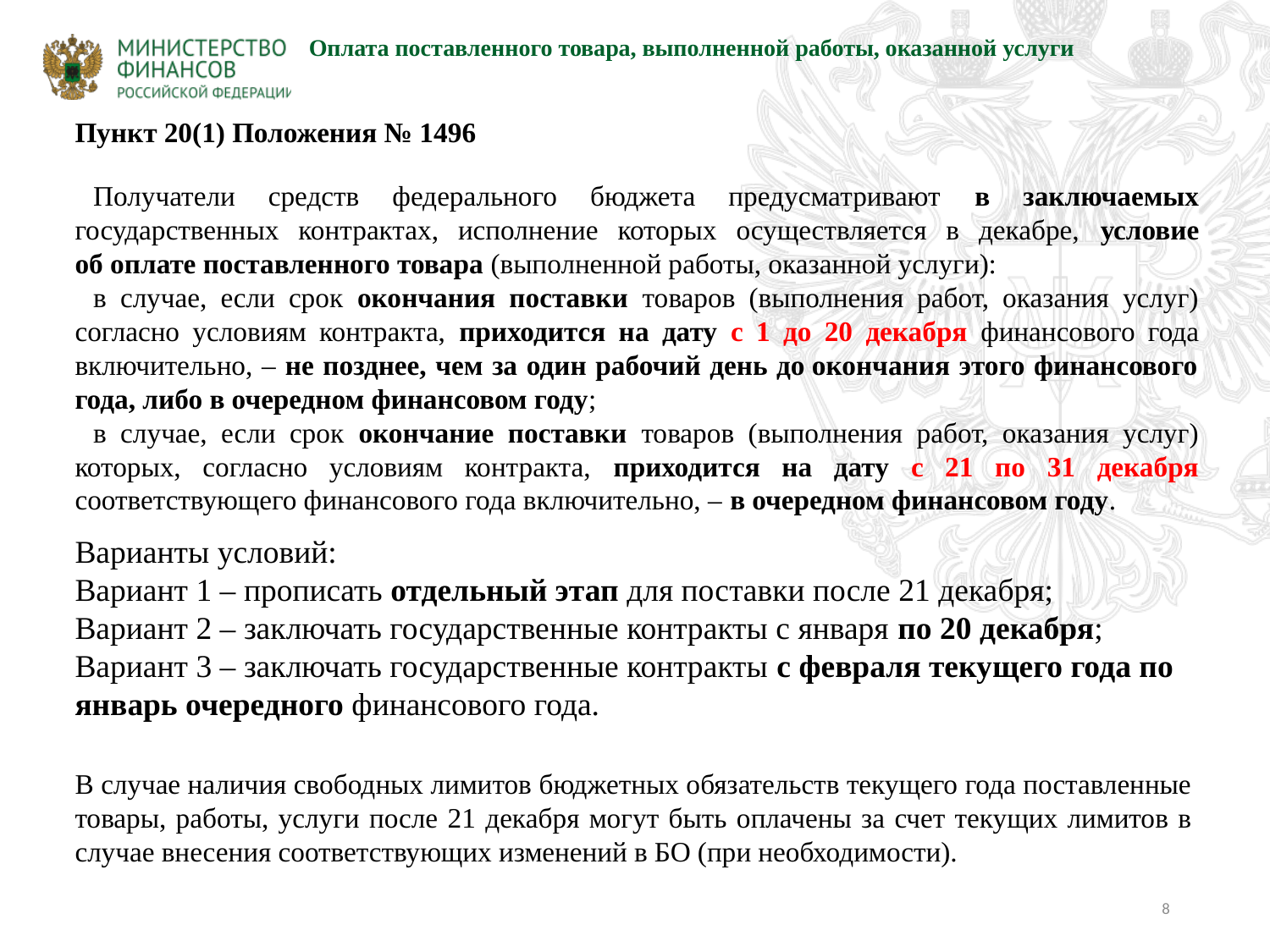

Оплата поставленного товара, выполненной работы, оказанной услуги
Пункт 20(1) Положения № 1496

Получатели средств федерального бюджета предусматривают в заключаемых государственных контрактах, исполнение которых осуществляется в декабре, условие об оплате поставленного товара (выполненной работы, оказанной услуги):
в случае, если срок окончания поставки товаров (выполнения работ, оказания услуг) согласно условиям контракта, приходится на дату с 1 до 20 декабря финансового года включительно, – не позднее, чем за один рабочий день до окончания этого финансового года, либо в очередном финансовом году;
в случае, если срок окончание поставки товаров (выполнения работ, оказания услуг) которых, согласно условиям контракта, приходится на дату с 21 по 31 декабря соответствующего финансового года включительно, – в очередном финансовом году.

Варианты условий:
Вариант 1 – прописать отдельный этап для поставки после 21 декабря;
Вариант 2 – заключать государственные контракты с января по 20 декабря;
Вариант 3 – заключать государственные контракты с февраля текущего года по январь очередного финансового года.
В случае наличия свободных лимитов бюджетных обязательств текущего года поставленные товары, работы, услуги после 21 декабря могут быть оплачены за счет текущих лимитов в случае внесения соответствующих изменений в БО (при необходимости).
8